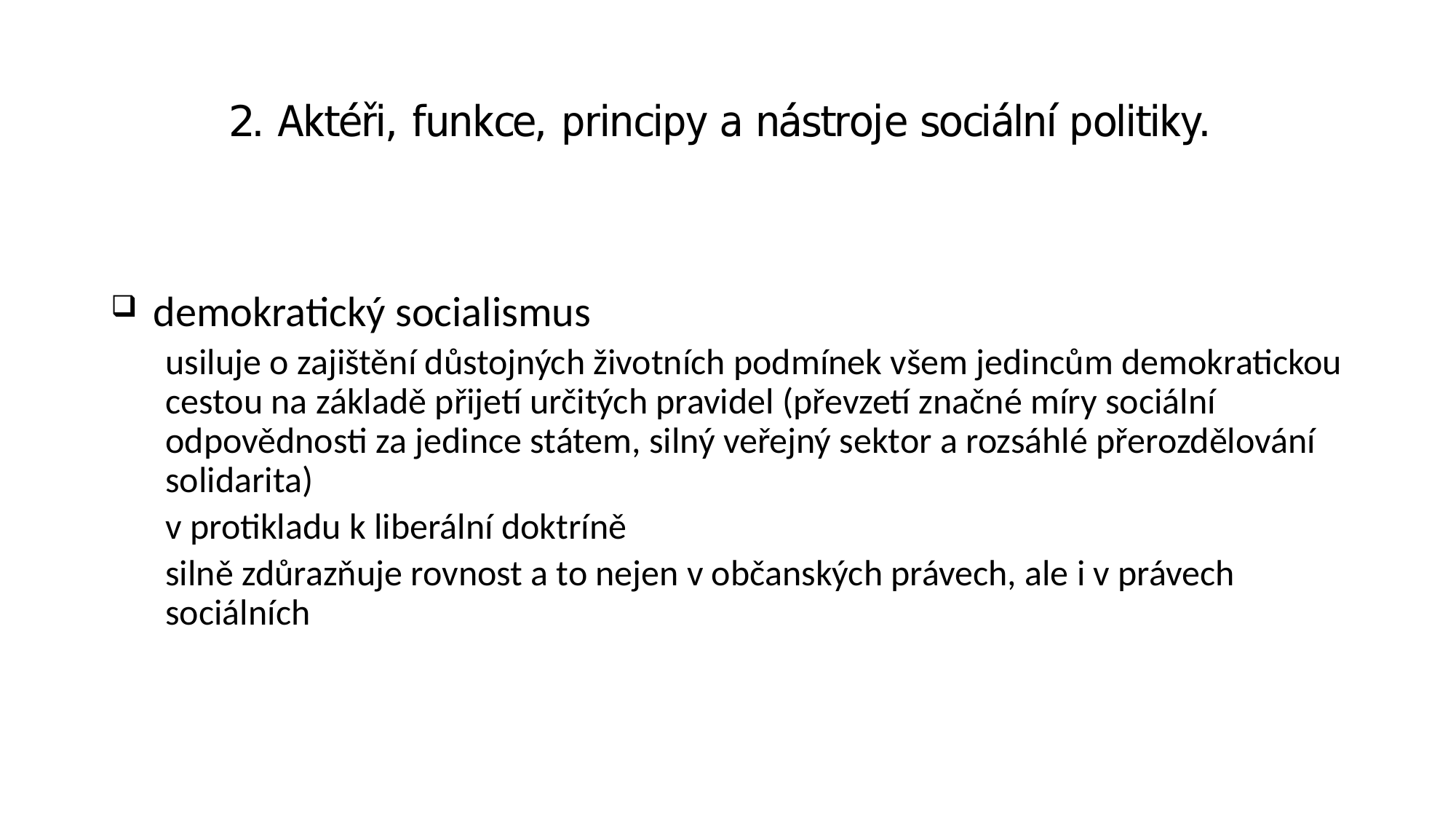

# 2. Aktéři, funkce, principy a nástroje sociální politiky.

demokratický socialismus
usiluje o zajištění důstojných životních podmínek všem jedincům demokratickou cestou na základě přijetí určitých pravidel (převzetí značné míry sociální odpovědnosti za jedince státem, silný veřejný sektor a rozsáhlé přerozdělování  solidarita)
v protikladu k liberální doktríně
silně zdůrazňuje rovnost a to nejen v občanských právech, ale i v právech sociálních